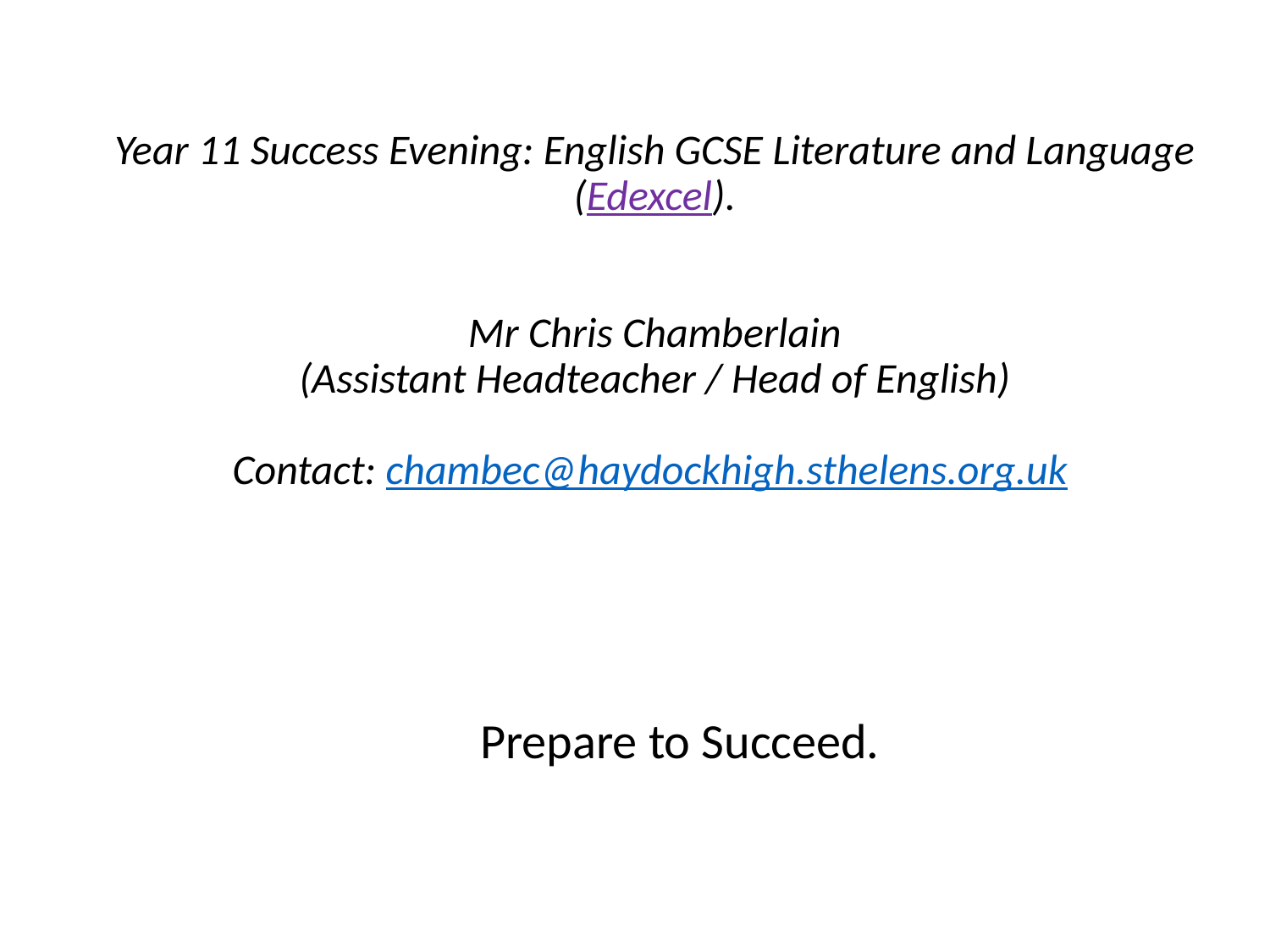

# Year 11 Success Evening: English GCSE Literature and Language (Edexcel). Mr Chris Chamberlain (Assistant Headteacher / Head of English) Contact: chambec@haydockhigh.sthelens.org.uk
Prepare to Succeed.